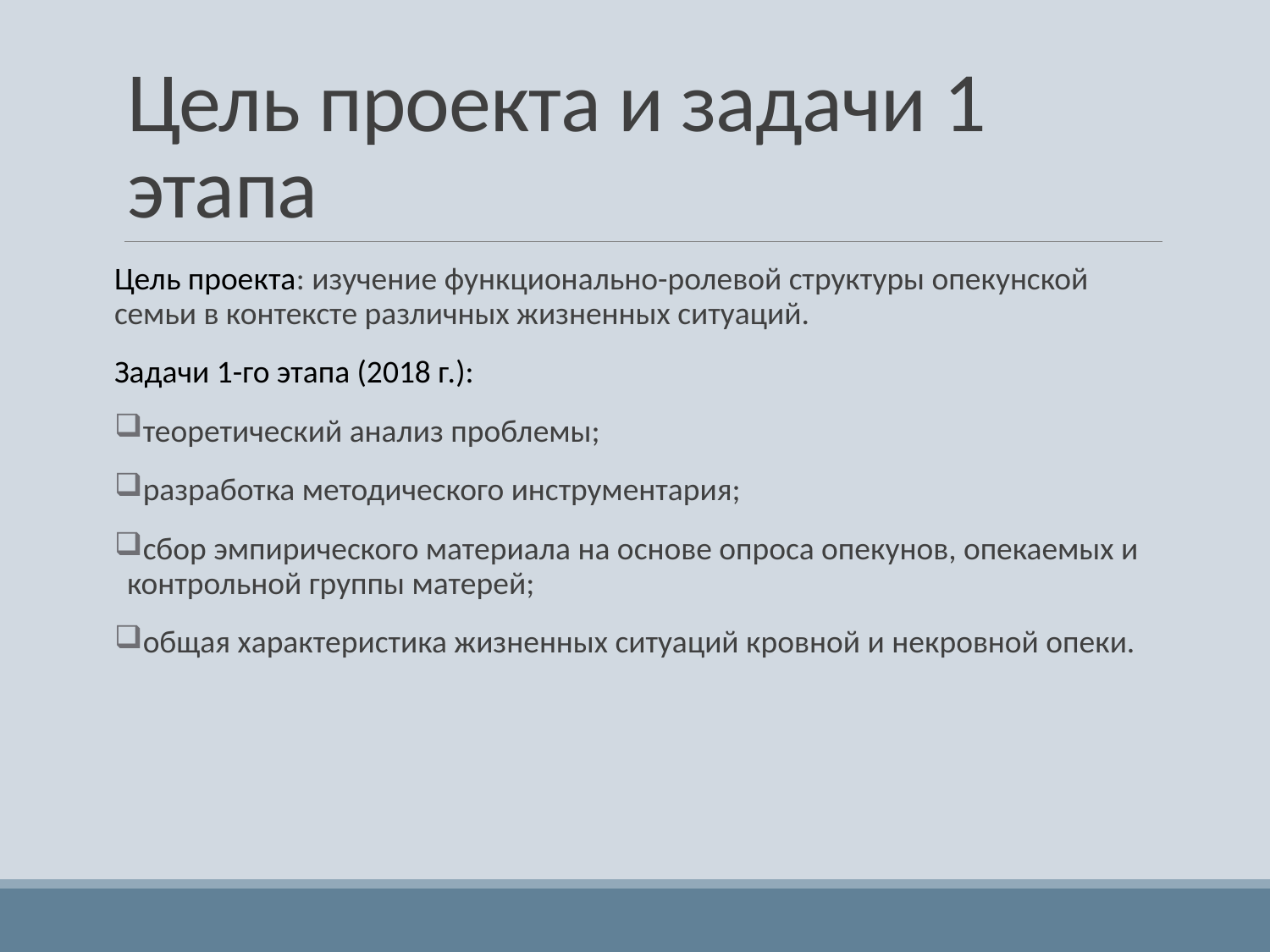

# Цель проекта и задачи 1 этапа
Цель проекта: изучение функционально-ролевой структуры опекунской семьи в контексте различных жизненных ситуаций.
Задачи 1-го этапа (2018 г.):
теоретический анализ проблемы;
разработка методического инструментария;
сбор эмпирического материала на основе опроса опекунов, опекаемых и контрольной группы матерей;
общая характеристика жизненных ситуаций кровной и некровной опеки.